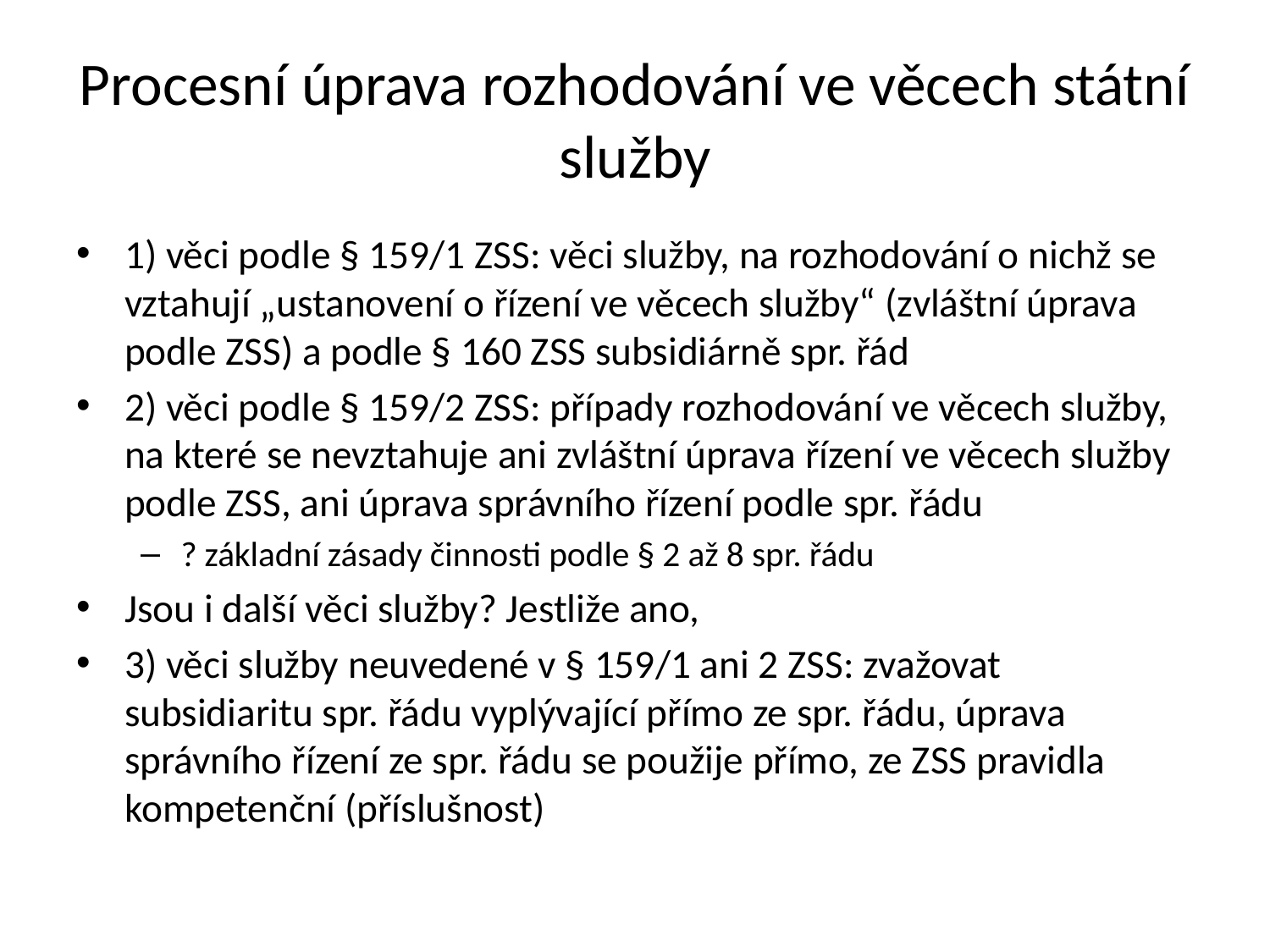

# Procesní úprava rozhodování ve věcech státní služby
1) věci podle § 159/1 ZSS: věci služby, na rozhodování o nichž se vztahují „ustanovení o řízení ve věcech služby“ (zvláštní úprava podle ZSS) a podle § 160 ZSS subsidiárně spr. řád
2) věci podle § 159/2 ZSS: případy rozhodování ve věcech služby, na které se nevztahuje ani zvláštní úprava řízení ve věcech služby podle ZSS, ani úprava správního řízení podle spr. řádu
? základní zásady činnosti podle § 2 až 8 spr. řádu
Jsou i další věci služby? Jestliže ano,
3) věci služby neuvedené v § 159/1 ani 2 ZSS: zvažovat subsidiaritu spr. řádu vyplývající přímo ze spr. řádu, úprava správního řízení ze spr. řádu se použije přímo, ze ZSS pravidla kompetenční (příslušnost)